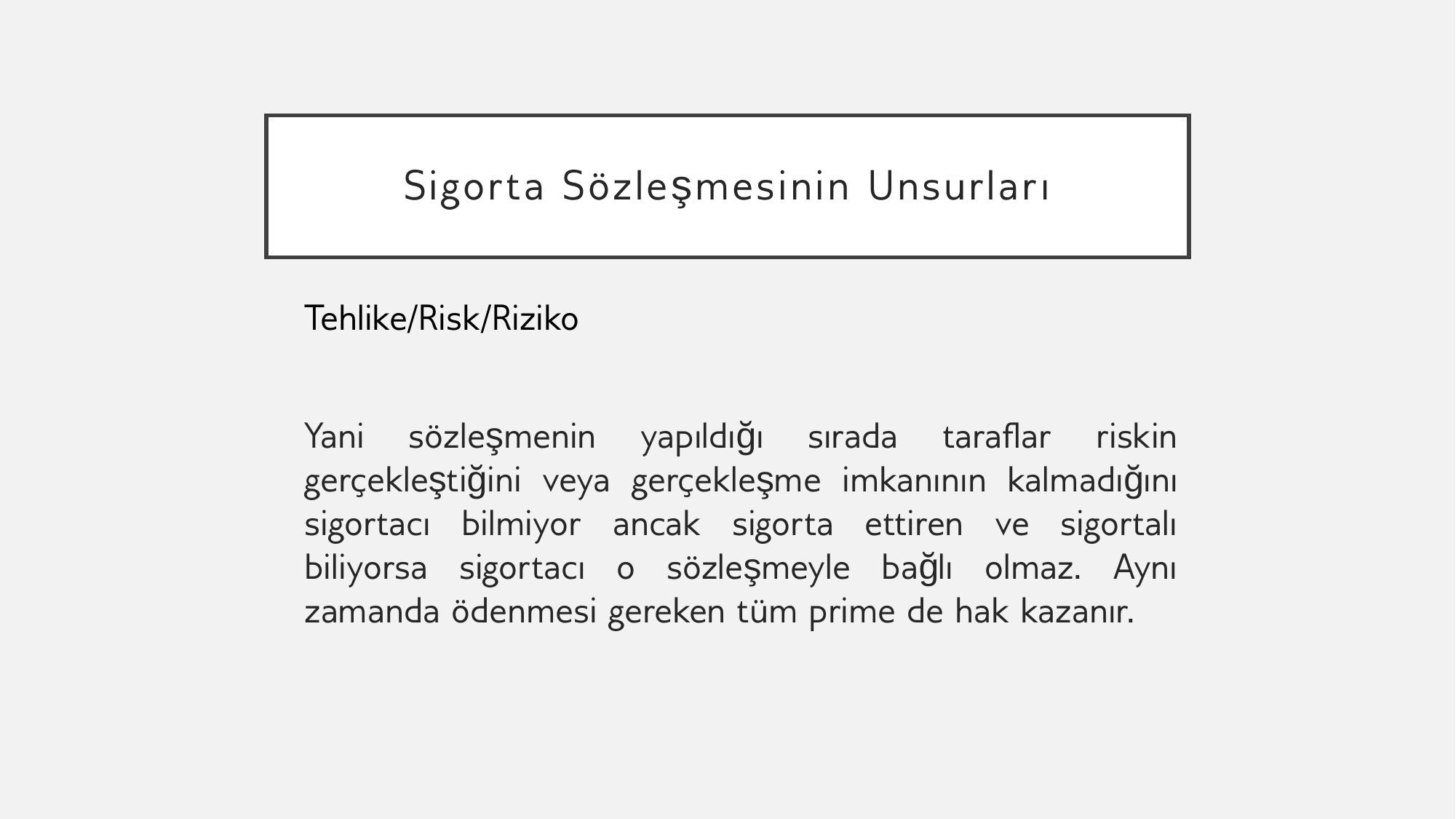

# Sigorta Sözleşmesinin Unsurları
Tehlike/Risk/Riziko

Yani sözleşmenin yapıldığı sırada taraflar riskin gerçekleştiğini veya gerçekleşme imkanının kalmadığını sigortacı bilmiyor ancak sigorta ettiren ve sigortalı biliyorsa sigortacı o sözleşmeyle bağlı olmaz. Aynı zamanda ödenmesi gereken tüm prime de hak kazanır.